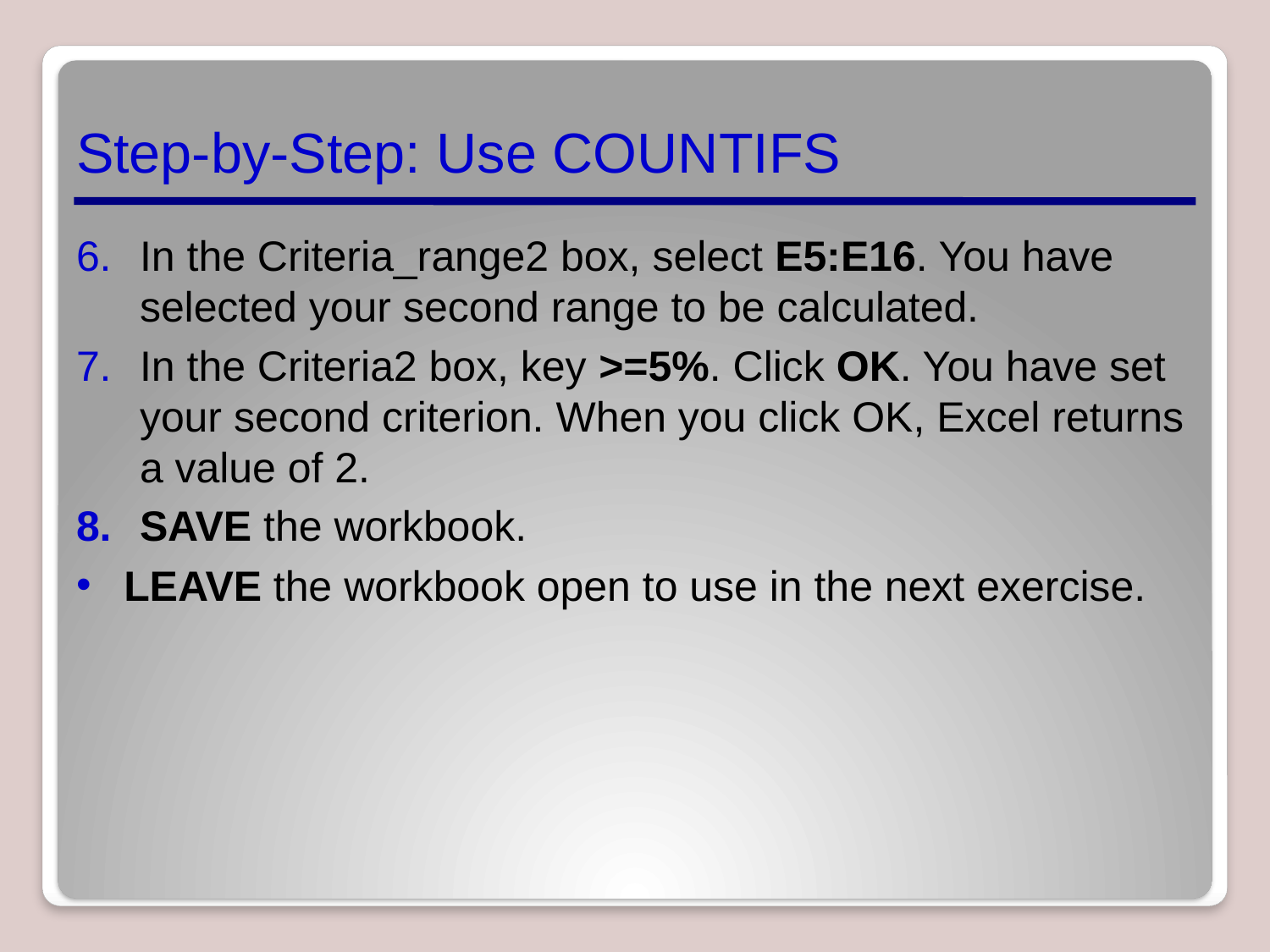

# Step-by-Step: Use COUNTIFS
In the Criteria_range2 box, select E5:E16. You have selected your second range to be calculated.
In the Criteria2 box, key >=5%. Click OK. You have set your second criterion. When you click OK, Excel returns a value of 2.
SAVE the workbook.
LEAVE the workbook open to use in the next exercise.